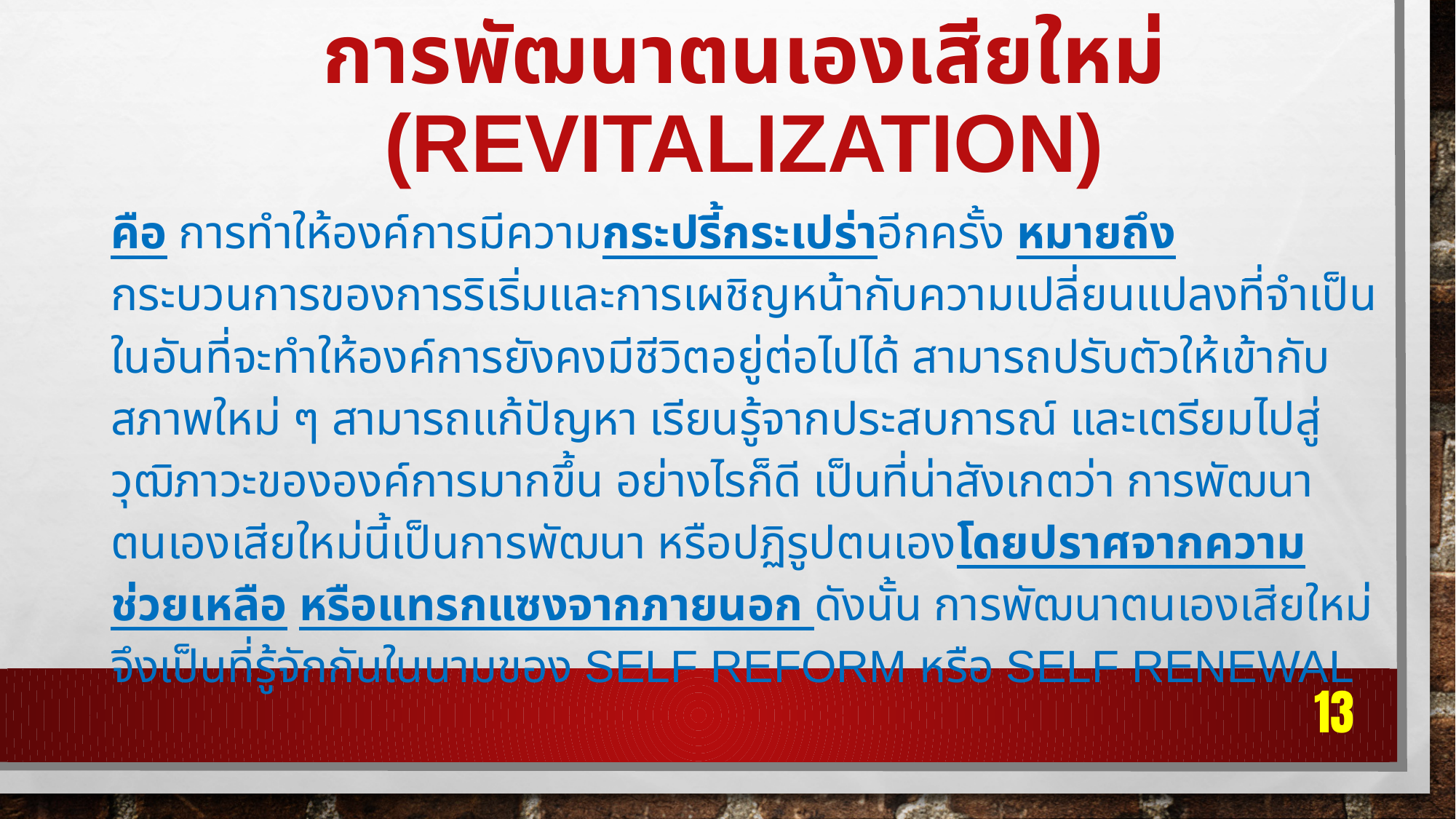

# การพัฒนาตนเองเสียใหม่ (Revitalization)
คือ การทำให้องค์การมีความกระปรี้กระเปร่าอีกครั้ง หมายถึงกระบวนการของการริเริ่มและการเผชิญหน้ากับความเปลี่ยนแปลงที่จำเป็นในอันที่จะทำให้องค์การยังคงมีชีวิตอยู่ต่อไปได้ สามารถปรับตัวให้เข้ากับสภาพใหม่ ๆ สามารถแก้ปัญหา เรียนรู้จากประสบการณ์ และเตรียมไปสู่วุฒิภาวะขององค์การมากขึ้น อย่างไรก็ดี เป็นที่น่าสังเกตว่า การพัฒนาตนเองเสียใหม่นี้เป็นการพัฒนา หรือปฏิรูปตนเองโดยปราศจากความช่วยเหลือ หรือแทรกแซงจากภายนอก ดังนั้น การพัฒนาตนเองเสียใหม่ จึงเป็นที่รู้จักกันในนามของ Self Reform หรือ Self Renewal
13